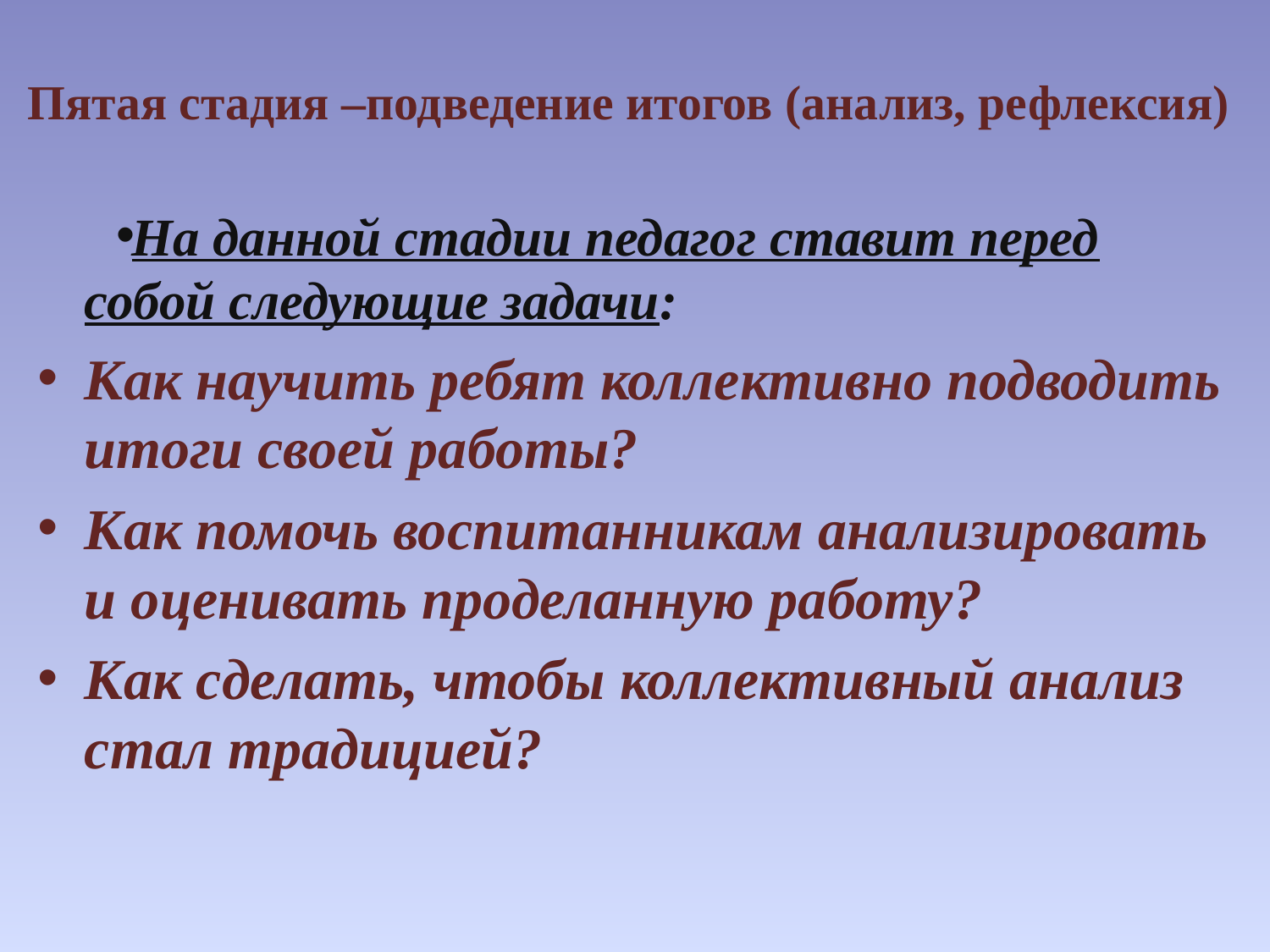

# Пятая стадия –подведение итогов (анализ, рефлексия)
На данной стадии педагог ставит перед собой следующие задачи:
Как научить ребят коллективно подводить итоги своей работы?
Как помочь воспитанникам анализировать и оценивать проделанную работу?
Как сделать, чтобы коллективный анализ стал традицией?